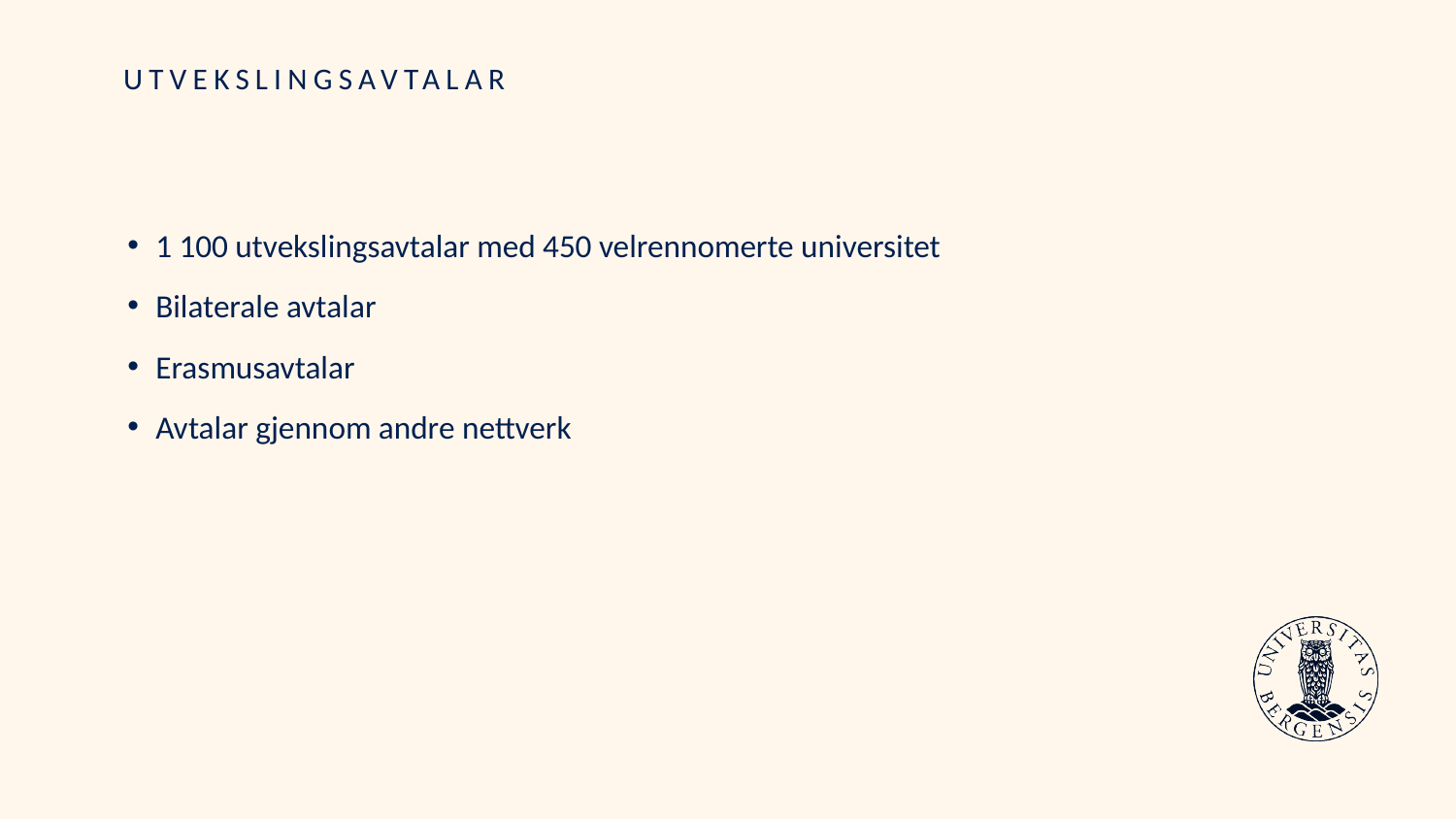

# UTVEKSLINGSAVTALAR

1 100 utvekslingsavtalar med 450 velrennomerte universitet
Bilaterale avtalar
Erasmusavtalar
Avtalar gjennom andre nettverk